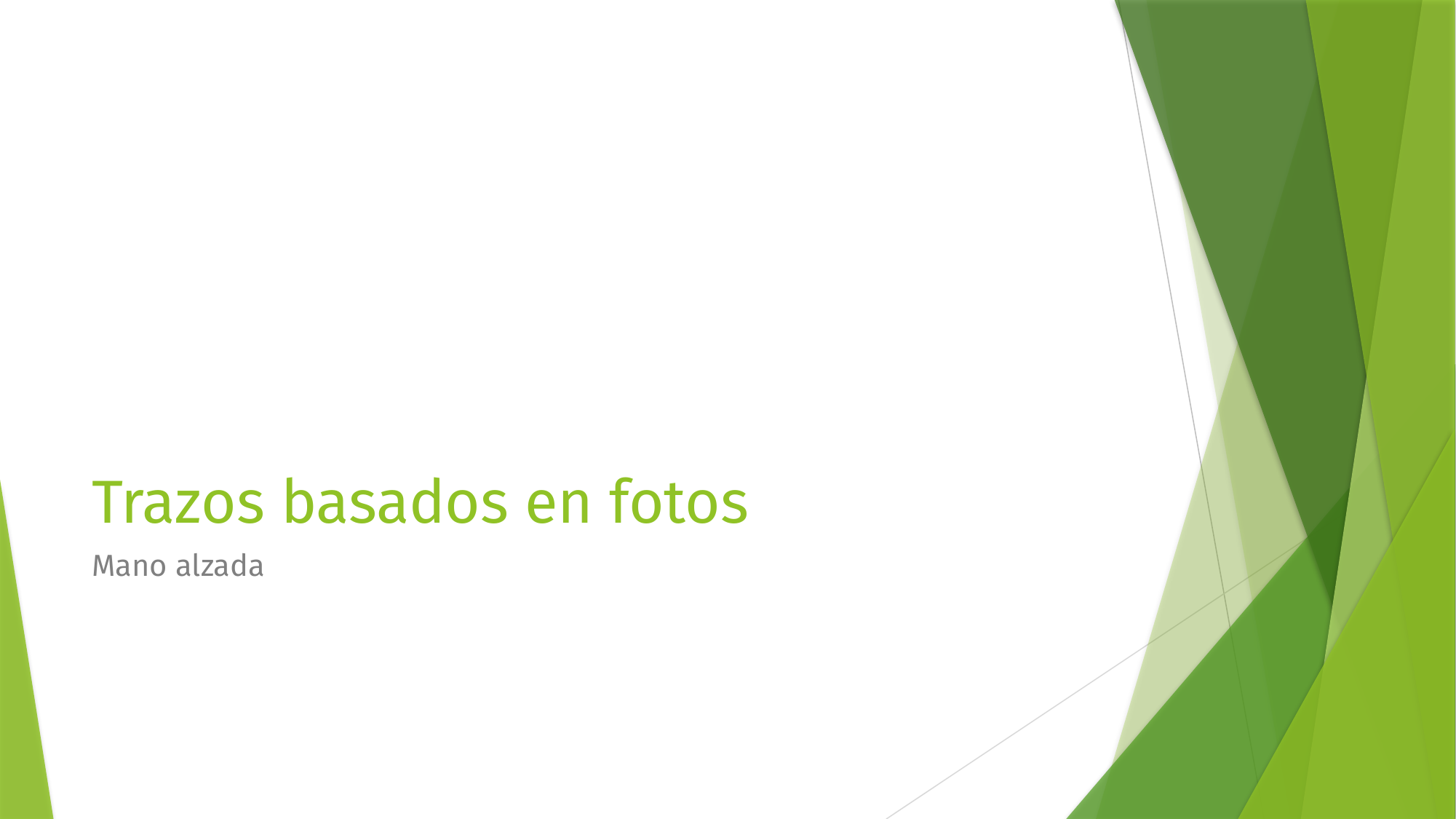

# Trazos basados en fotos
Mano alzada